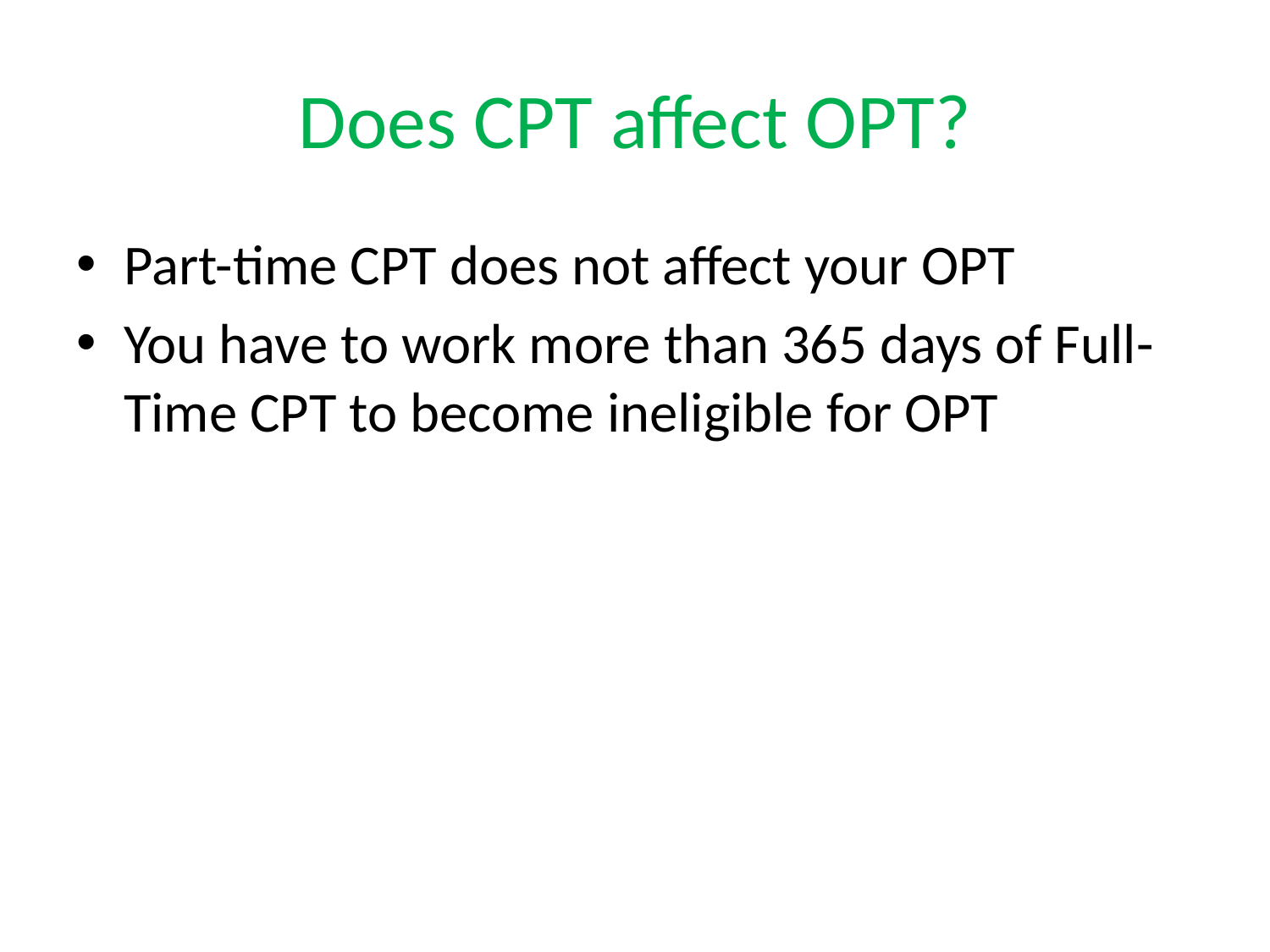

# Does CPT affect OPT?
Part-time CPT does not affect your OPT
You have to work more than 365 days of Full-Time CPT to become ineligible for OPT